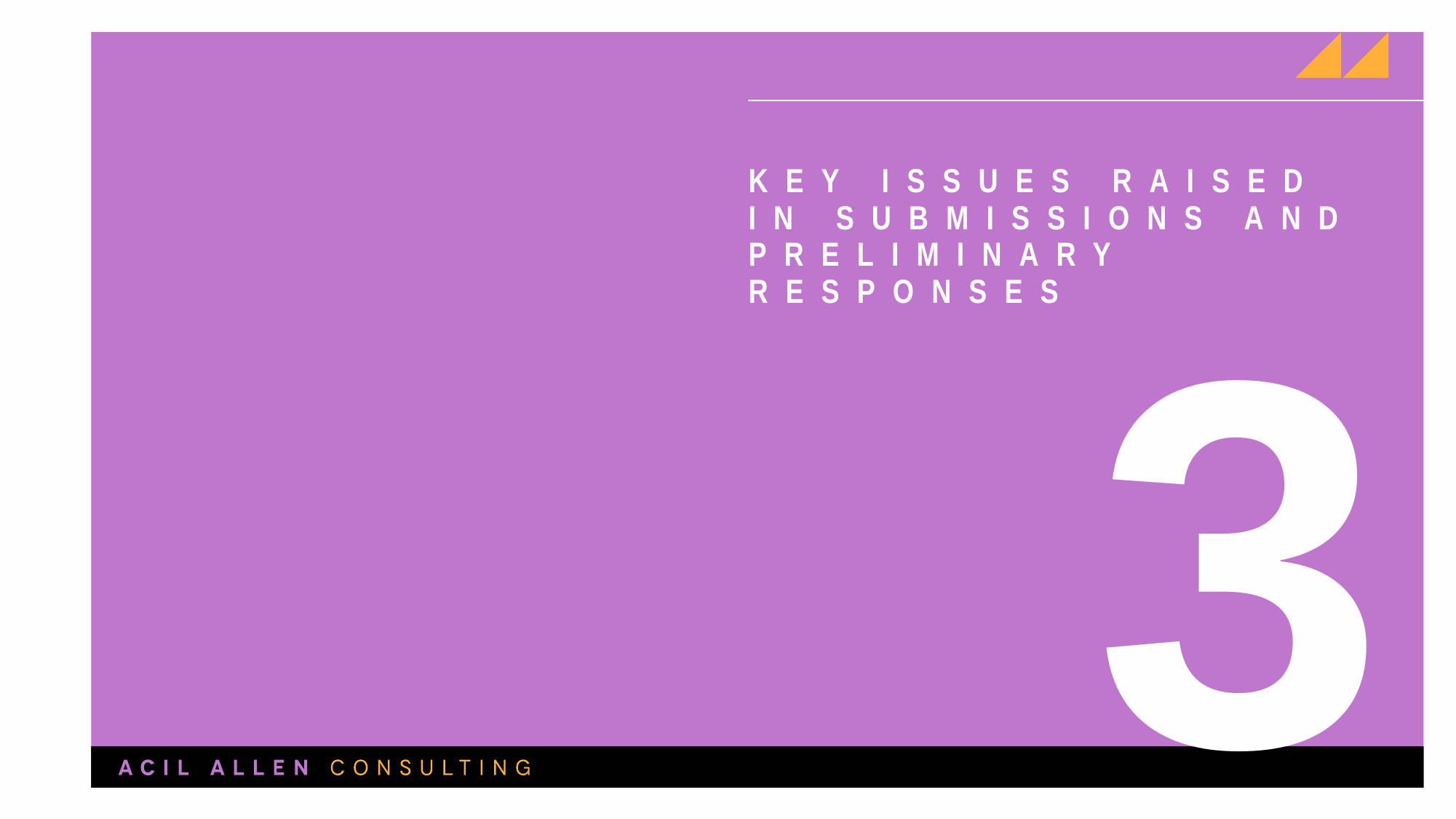

Key issues raised in submissions and preliminary responses
3